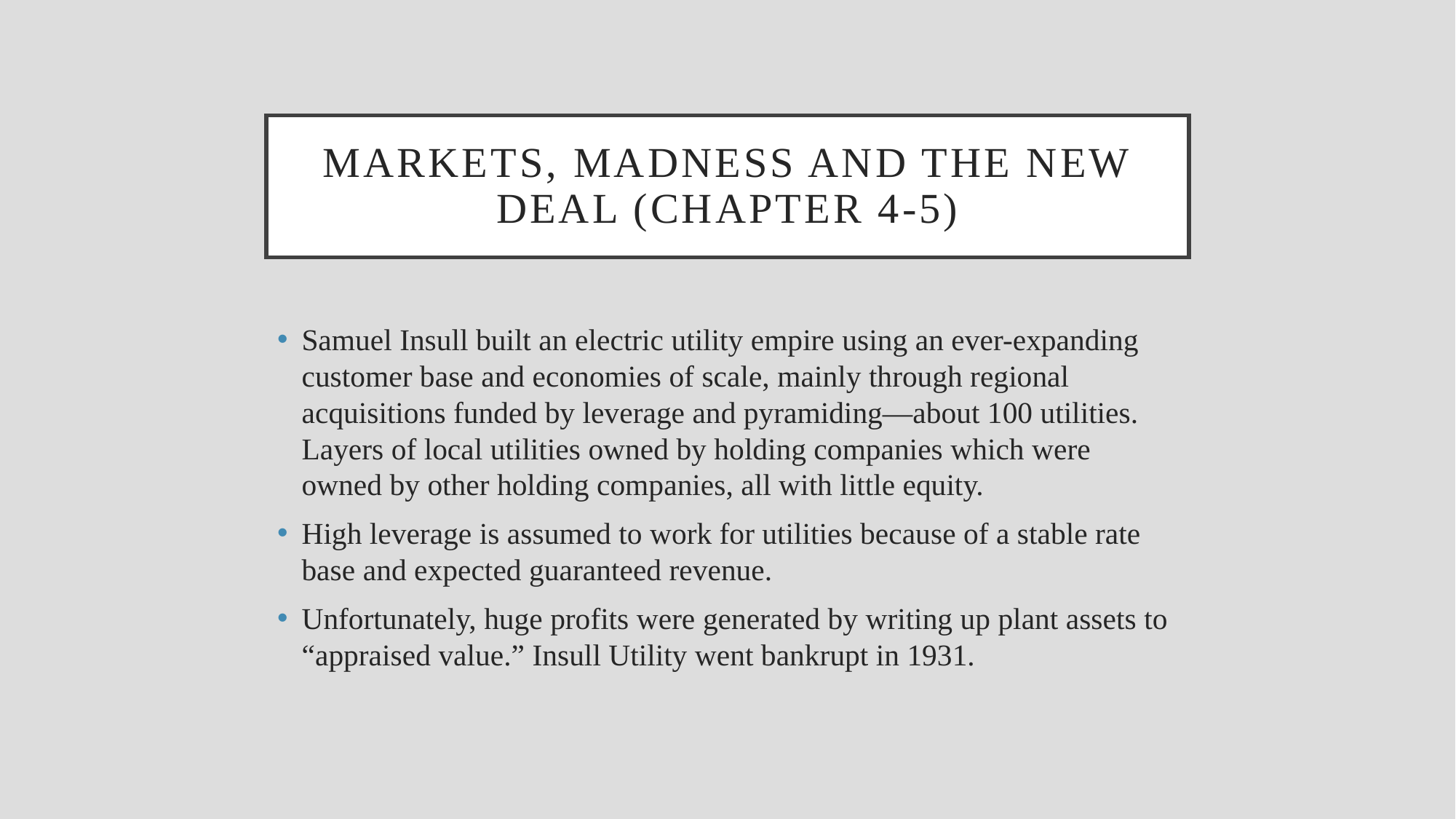

# Markets, Madness and the New Deal (Chapter 4-5)
Samuel Insull built an electric utility empire using an ever-expanding customer base and economies of scale, mainly through regional acquisitions funded by leverage and pyramiding—about 100 utilities. Layers of local utilities owned by holding companies which were owned by other holding companies, all with little equity.
High leverage is assumed to work for utilities because of a stable rate base and expected guaranteed revenue.
Unfortunately, huge profits were generated by writing up plant assets to “appraised value.” Insull Utility went bankrupt in 1931.